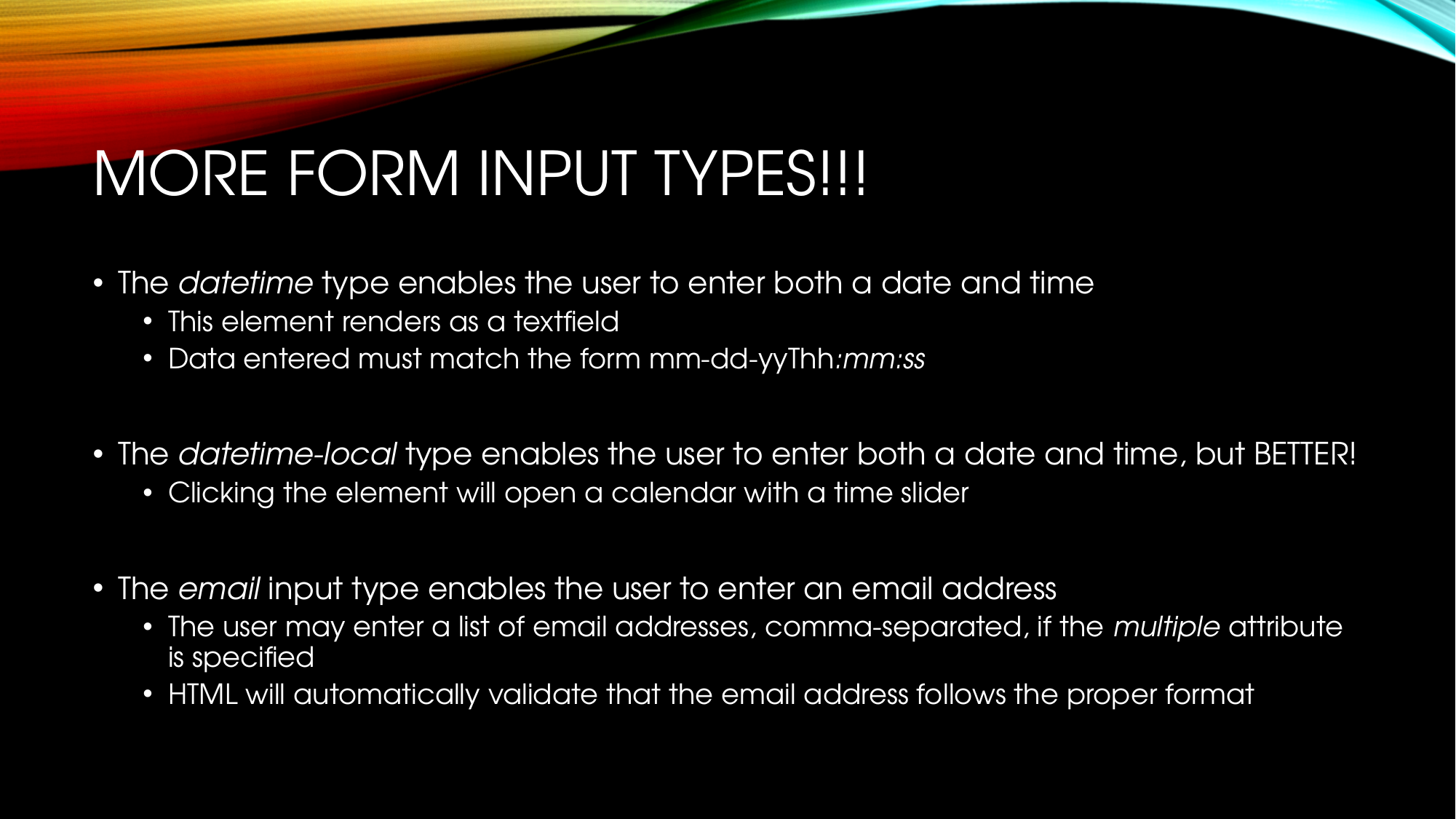

# More Form Input Types!!!
The datetime type enables the user to enter both a date and time
This element renders as a textfield
Data entered must match the form mm-dd-yyThh:mm:ss

The datetime-local type enables the user to enter both a date and time, but BETTER!
Clicking the element will open a calendar with a time slider

The email input type enables the user to enter an email address
The user may enter a list of email addresses, comma-separated, if the multiple attribute is specified
HTML will automatically validate that the email address follows the proper format